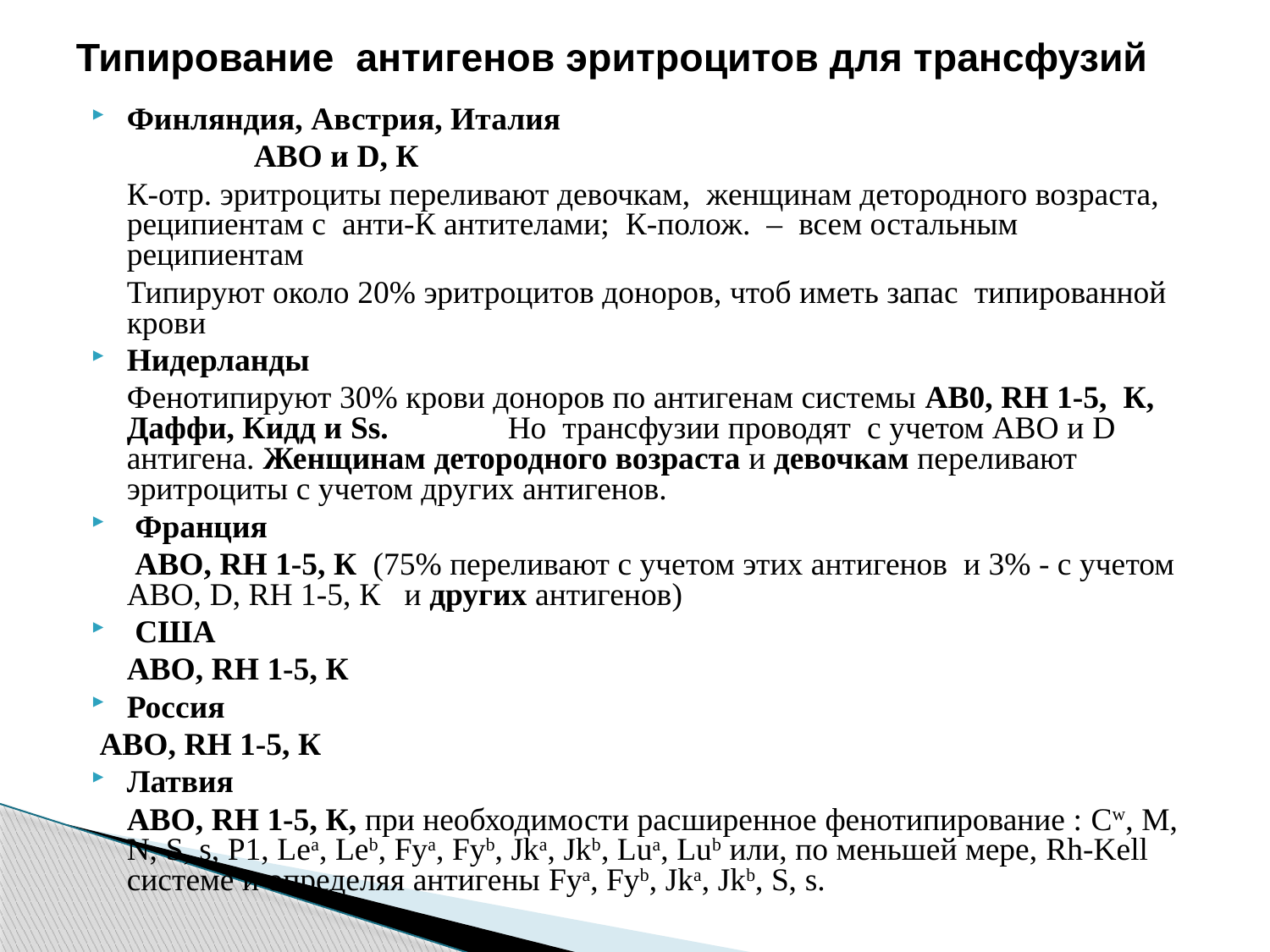

Типирование  антигенов эритроцитов для трансфузий
Финляндия, Австрия, Италия
       	АВО и D, К
	К-отр. эритроциты переливают девочкам,  женщинам детородного возраста, реципиентам с  анти-К антителами;  К-полож.  –  всем остальным реципиентам
	Типируют около 20% эритроцитов доноров, чтоб иметь запас  типированной крови
Нидерланды
	Фенотипируют 30% крови доноров по антигенам системы АВ0, RH 1-5,  К, Даффи, Кидд и Ss. 	Но  трансфузии проводят  с учетом АВО и D антигена. Женщинам детородного возраста и девочкам переливают эритроциты с учетом других антигенов.
 Франция
	 АВО, RH 1-5, К  (75% переливают с учетом этих антигенов  и 3% - с учетом АВО, D, RH 1-5, К   и других антигенов)
 США
	АВО, RH 1-5, К
Россия
 АВО, RH 1-5, К
Латвия
	АВО, RH 1-5, К, при необходимости расширенное фенотипирование : Cw, M, N, S, s, P1, Lea, Leb, Fya, Fyb, Jka, Jkb, Lua, Lub или, по меньшей мере, Rh-Kell системе и определяя антигены Fya, Fyb, Jka, Jkb, S, s.